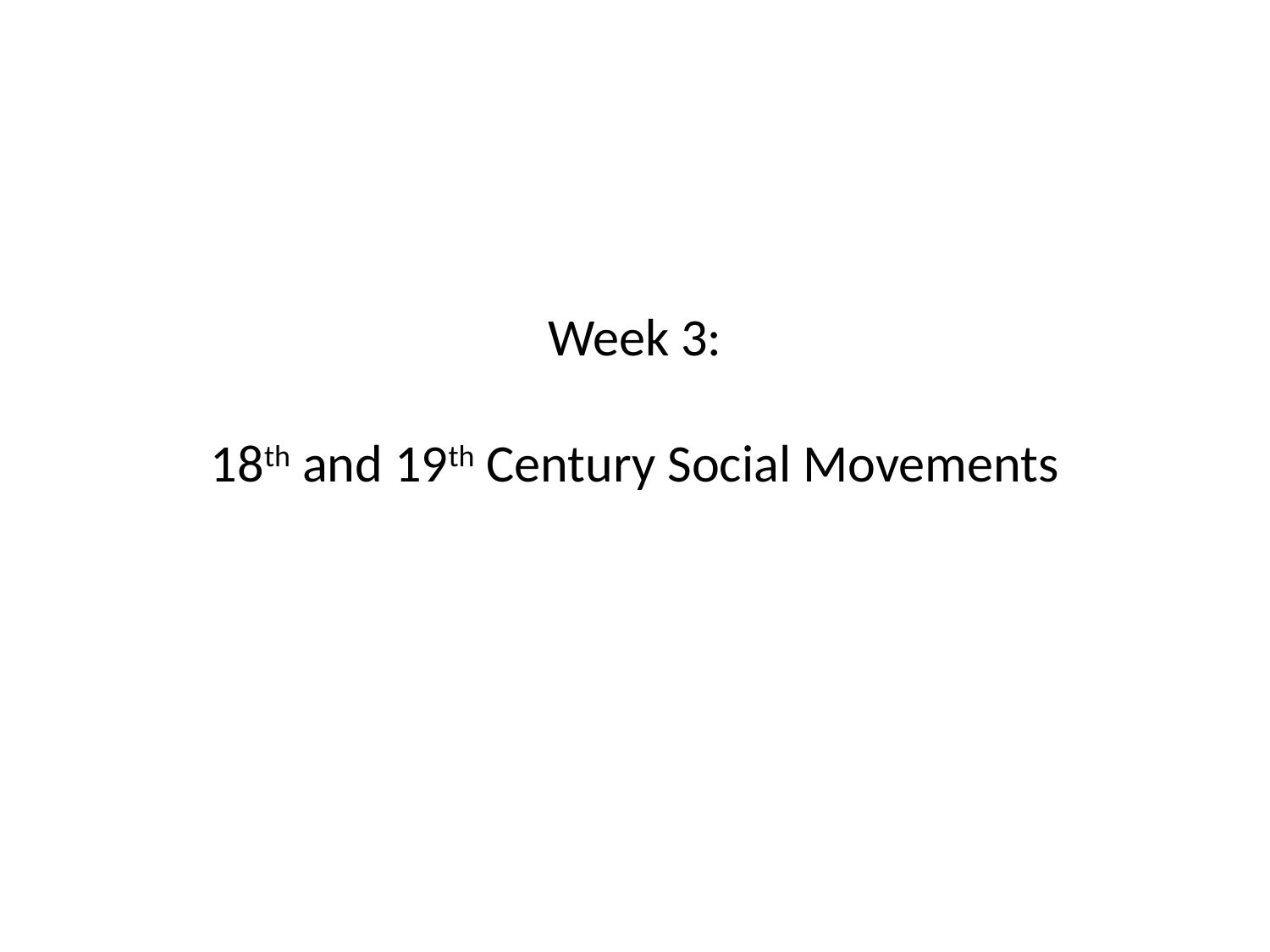

# Week 3: 18th and 19th Century Social Movements